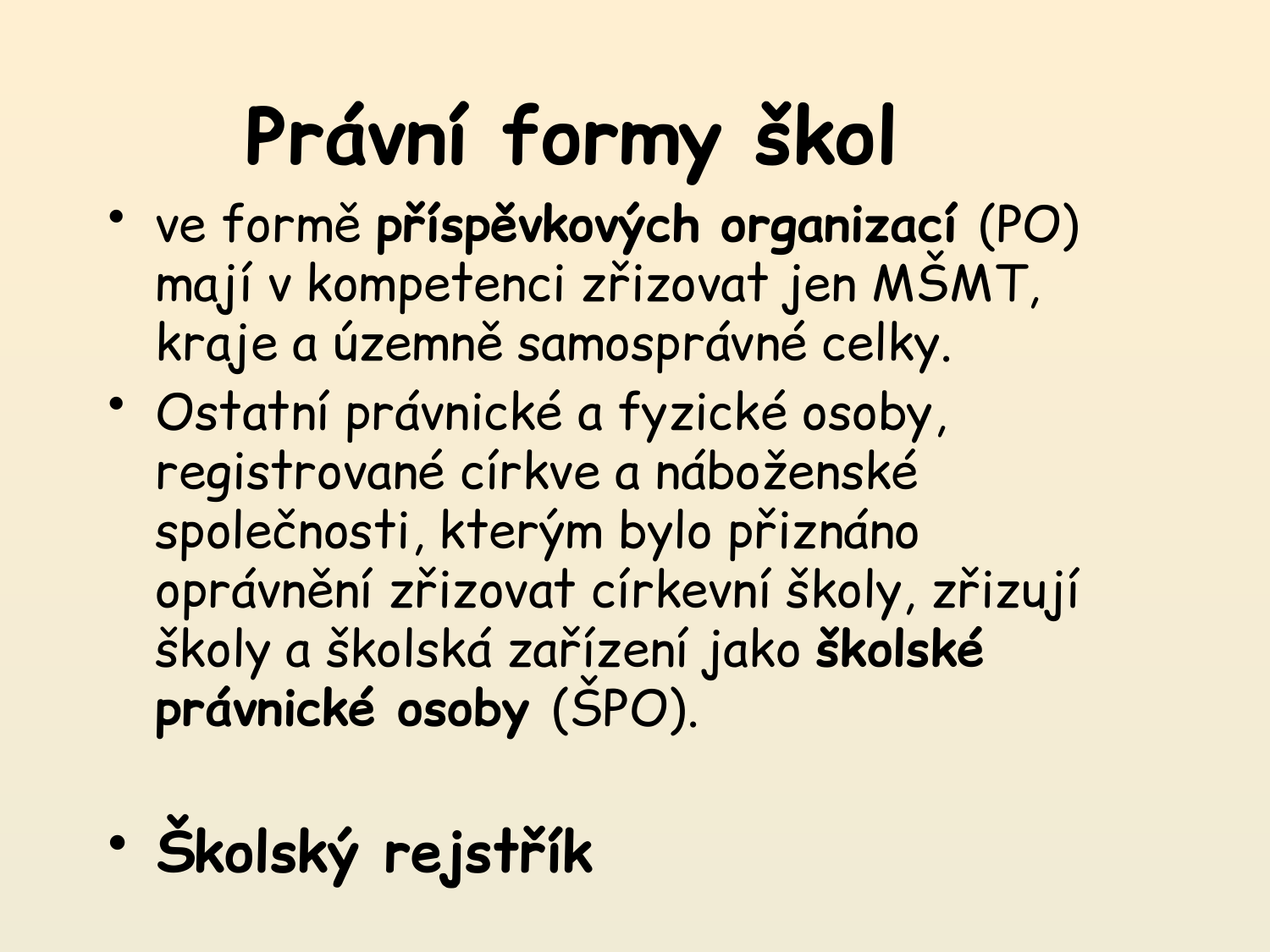

# Právní formy škol
ve formě příspěvkových organizací (PO) mají v kompetenci zřizovat jen MŠMT, kraje a územně samosprávné celky.
Ostatní právnické a fyzické osoby, registrované církve a náboženské společnosti, kterým bylo přiznáno oprávnění zřizovat církevní školy, zřizují školy a školská zařízení jako školské právnické osoby (ŠPO).

Školský rejstřík